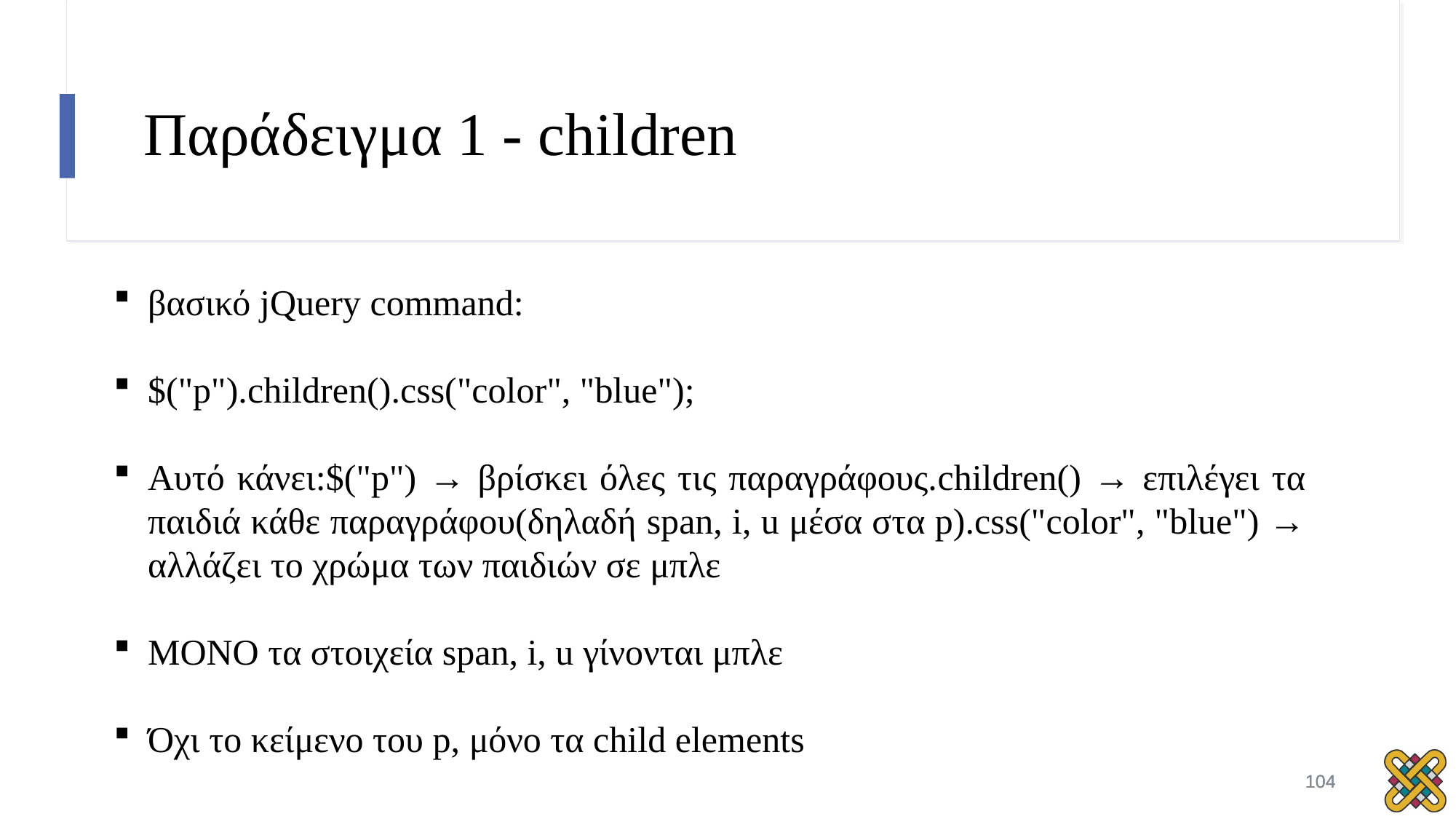

# Παράδειγμα 1 - children
βασικό jQuery command:

$("p").children().css("color", "blue");

Αυτό κάνει:$("p") → βρίσκει όλες τις παραγράφους.children() → επιλέγει τα παιδιά κάθε παραγράφου(δηλαδή span, i, u μέσα στα p).css("color", "blue") → αλλάζει το χρώμα των παιδιών σε μπλε

ΜΟΝΟ τα στοιχεία span, i, u γίνονται μπλε

Όχι το κείμενο του p, μόνο τα child elements
104
104